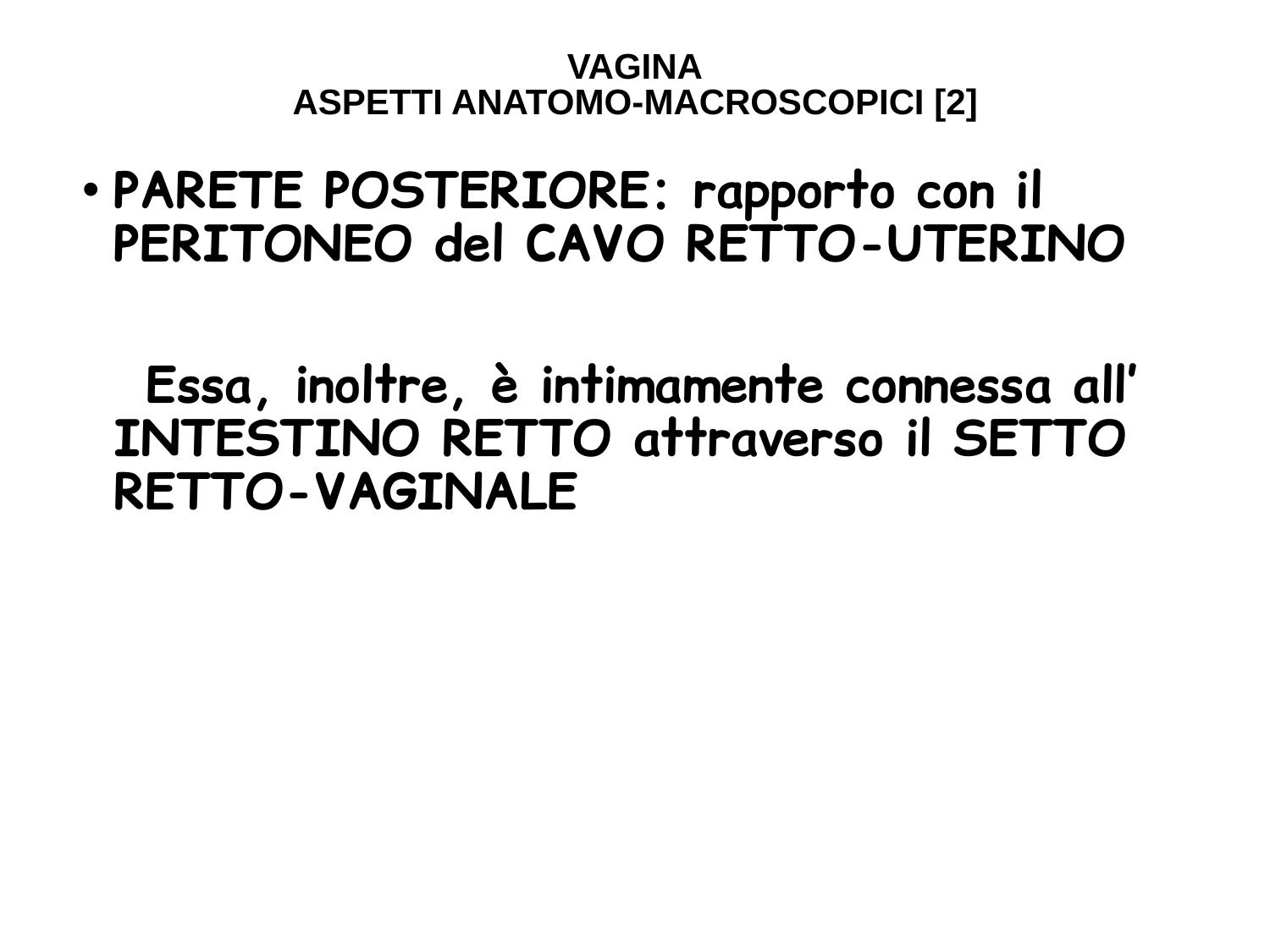

# VAGINA ASPETTI ANATOMO-MACROSCOPICI [2]
PARETE POSTERIORE: rapporto con il PERITONEO del CAVO RETTO-UTERINO

   Essa, inoltre, è intimamente connessa all’ INTESTINO RETTO attraverso il SETTO RETTO-VAGINALE